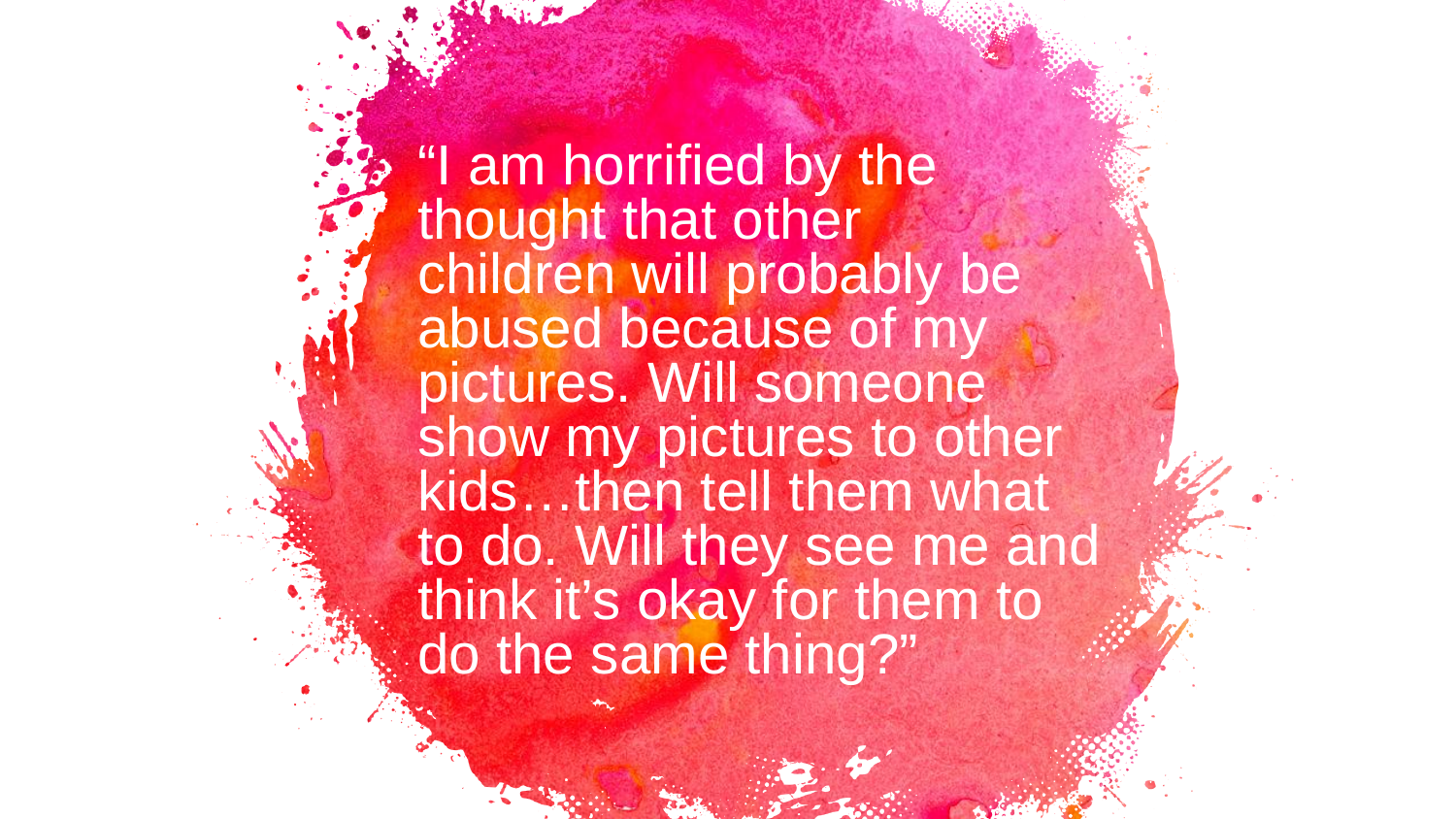

“I am horrified by the thought that other children will probably be abused because of my pictures. Will someone show my pictures to other kids…then tell them what to do. Will they see me and think it’s okay for them to do the same thing?”